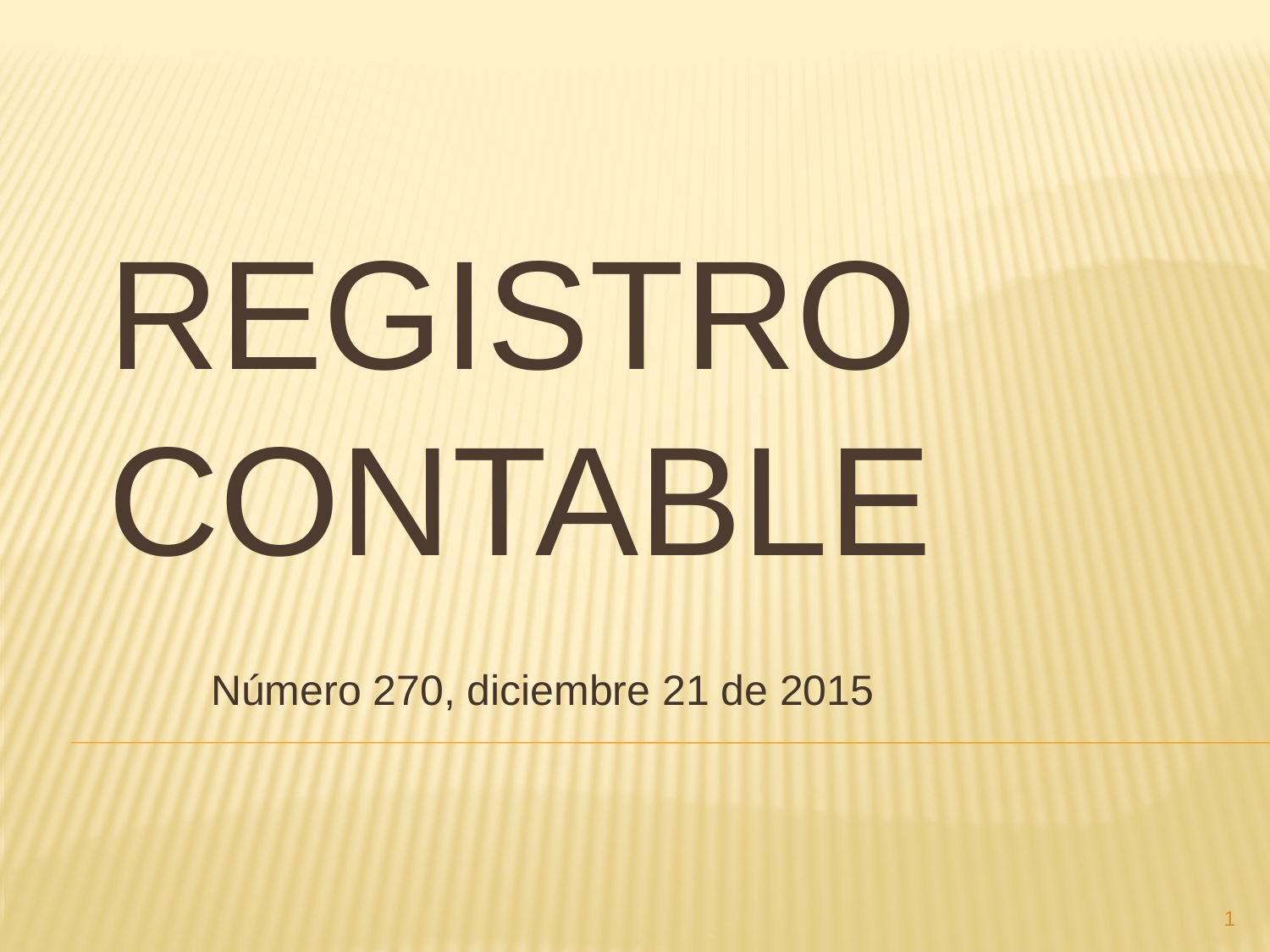

# Registro contable
Número 270, diciembre 21 de 2015
1